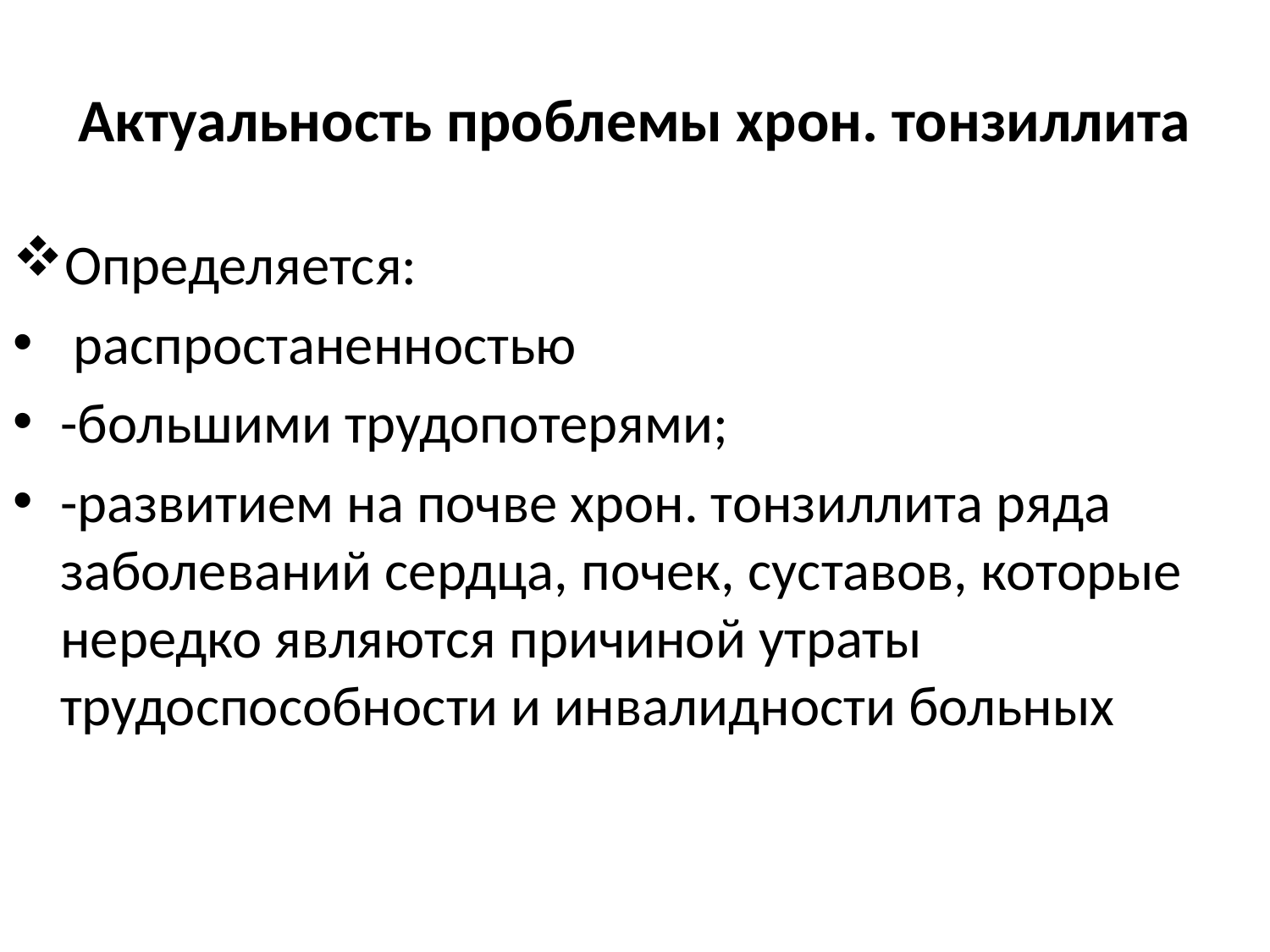

# Актуальность проблемы хрон. тонзиллита
Определяется:
 распростаненностью
-большими трудопотерями;
-развитием на почве хрон. тонзиллита ряда заболеваний сердца, почек, суставов, которые нередко являются причиной утраты трудоспособности и инвалидности больных